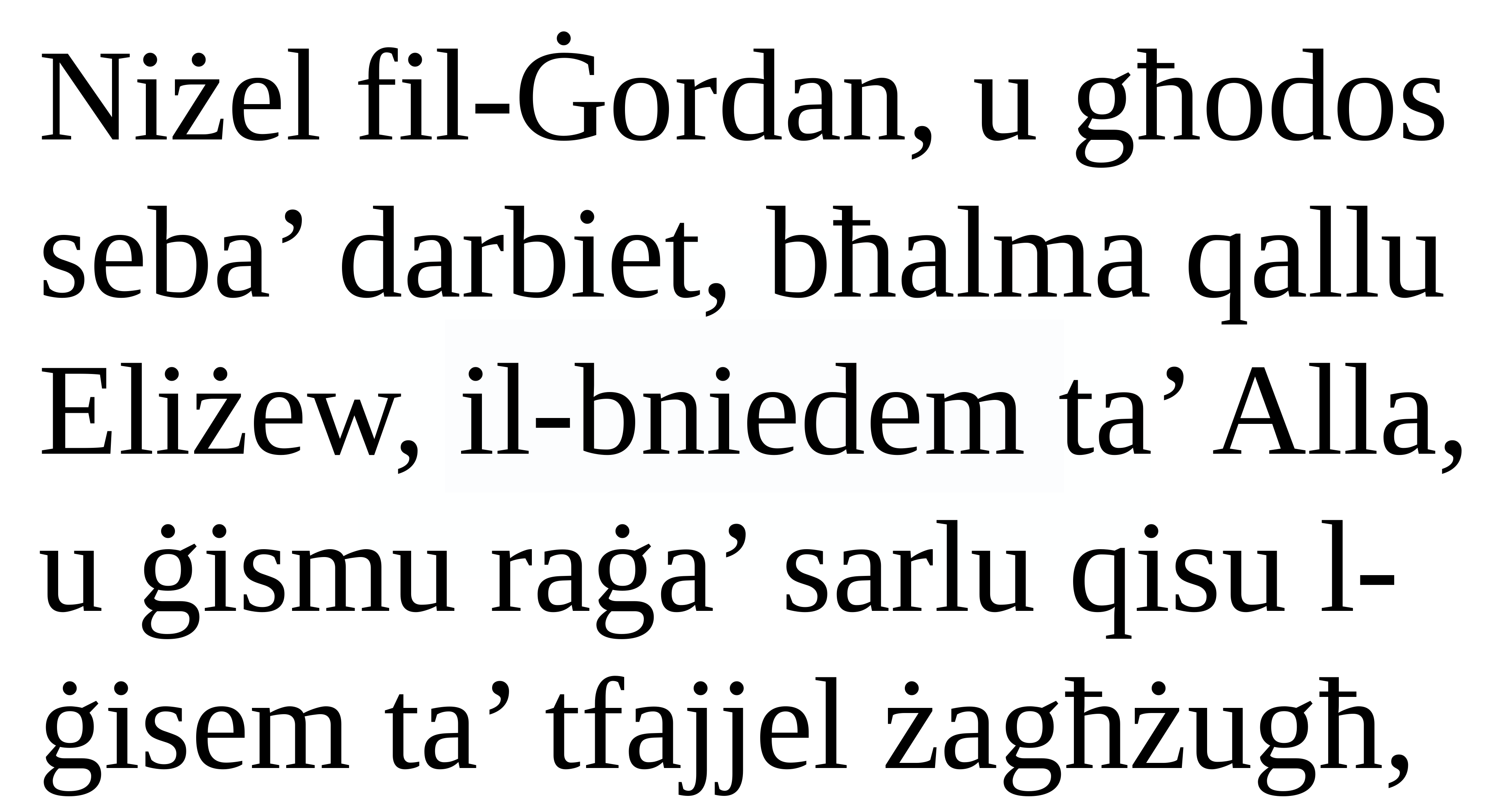

Niżel fil-Ġordan, u għodos seba’ darbiet, bħalma qallu Eliżew, il-bniedem ta’ Alla, u ġismu raġa’ sarlu qisu l-ġisem ta’ tfajjel żagħżugħ,